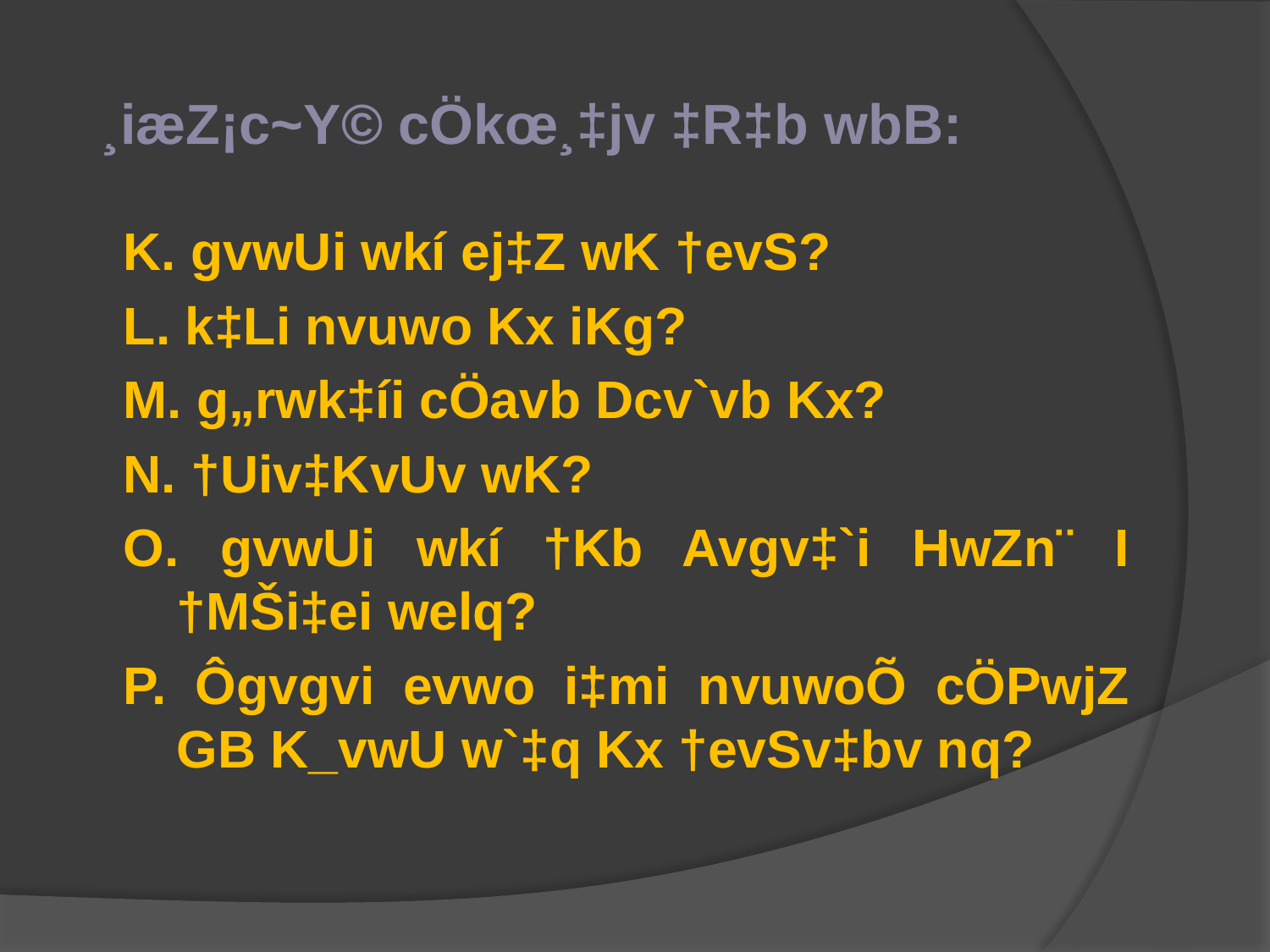

# ¸iæZ¡c~Y© cÖkœ¸‡jv ‡R‡b wbB:
K. gvwUi wkí ej‡Z wK †evS?
L. k‡Li nvuwo Kx iKg?
M. g„rwk‡íi cÖavb Dcv`vb Kx?
N. †Uiv‡KvUv wK?
O. gvwUi wkí †Kb Avgv‡`i HwZn¨ I †MŠi‡ei welq?
P. Ôgvgvi evwo i‡mi nvuwoÕ cÖPwjZ GB K_vwU w`‡q Kx †evSv‡bv nq?